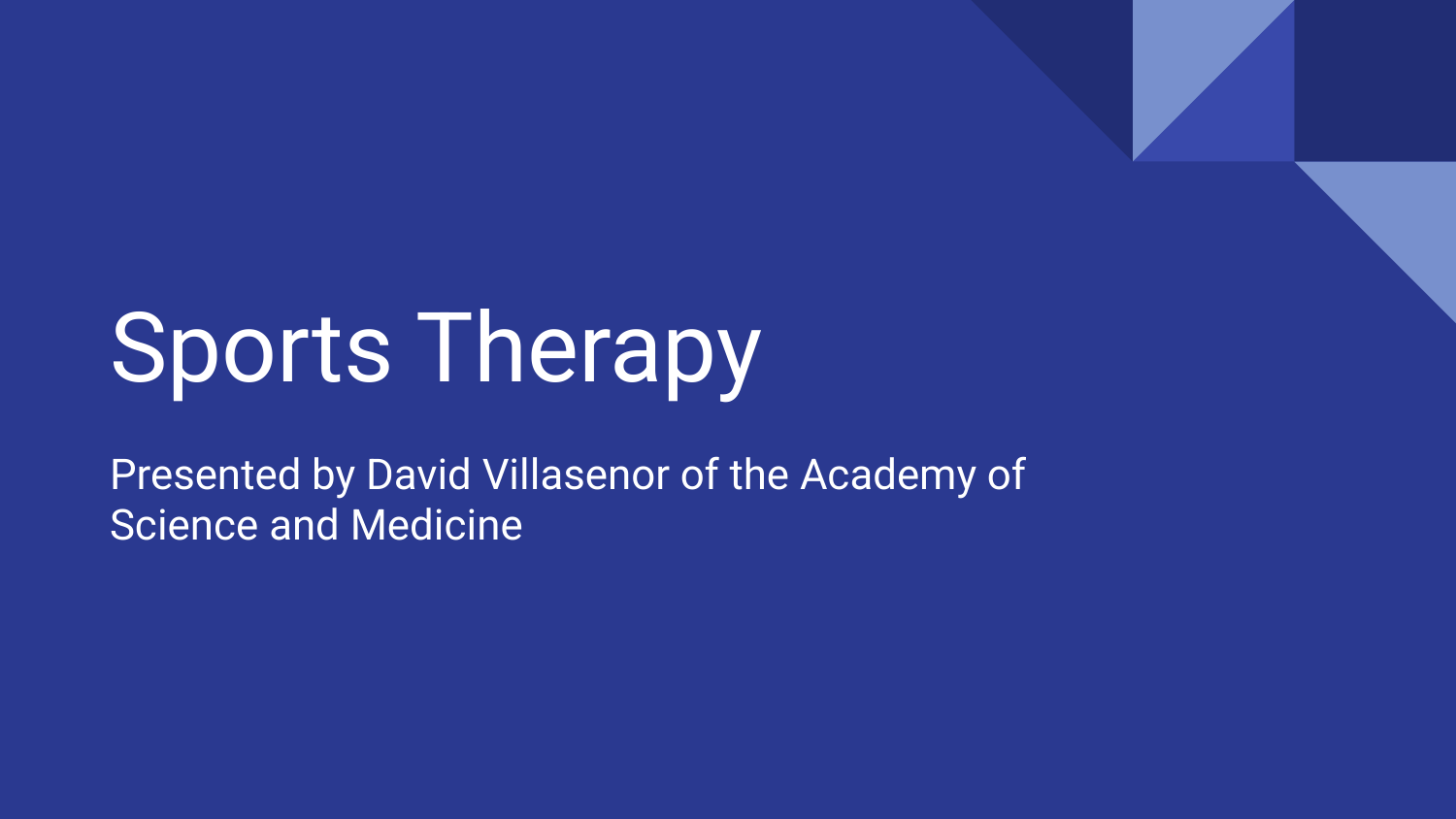

# Sports Therapy
Presented by David Villasenor of the Academy of Science and Medicine